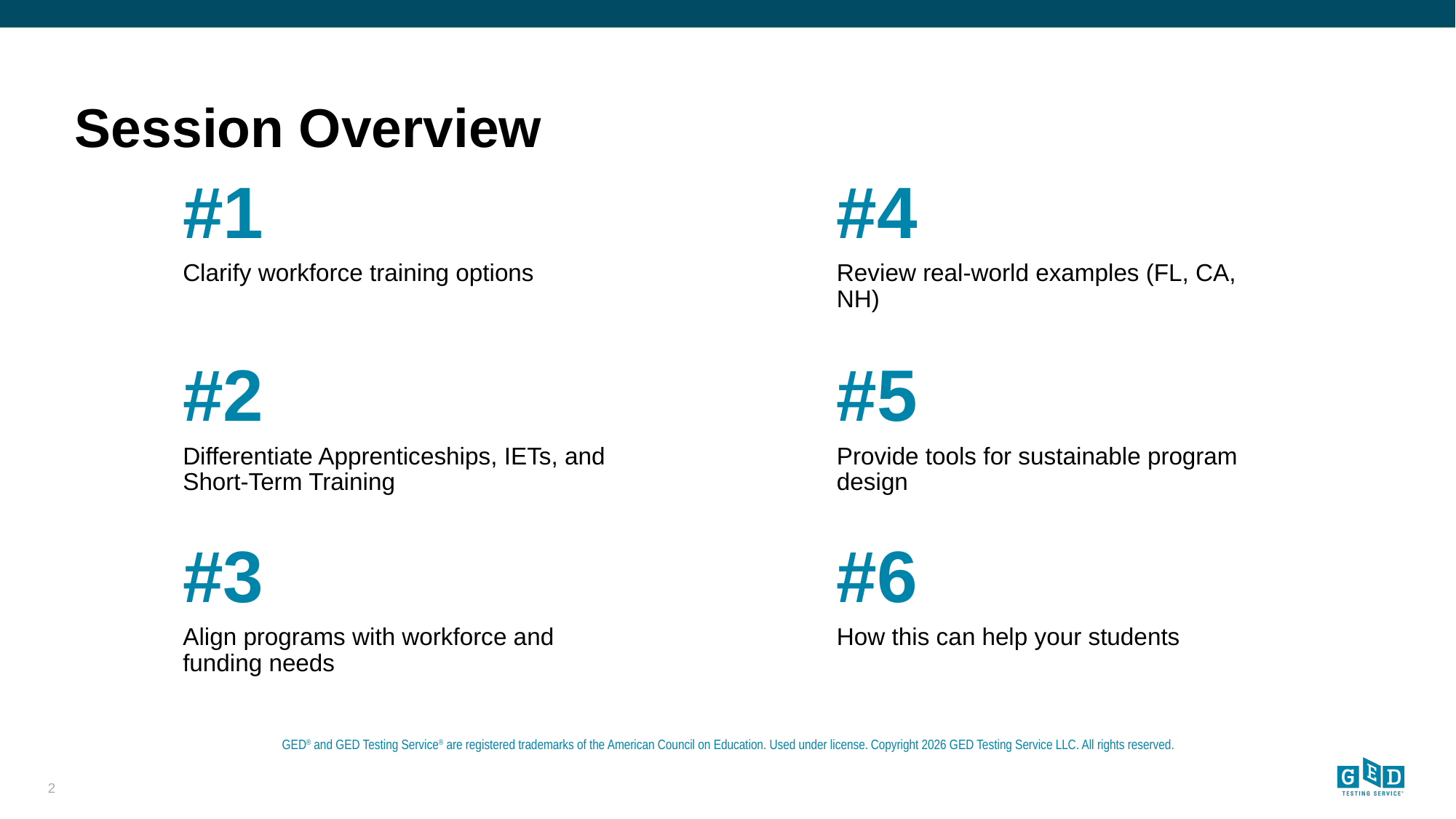

#1
#4
Clarify workforce training options
Review real-world examples (FL, CA, NH)
#2
#5
Differentiate Apprenticeships, IETs, and Short-Term Training
Provide tools for sustainable program design

#3
#6
Align programs with workforce and funding needs
How this can help your students
2